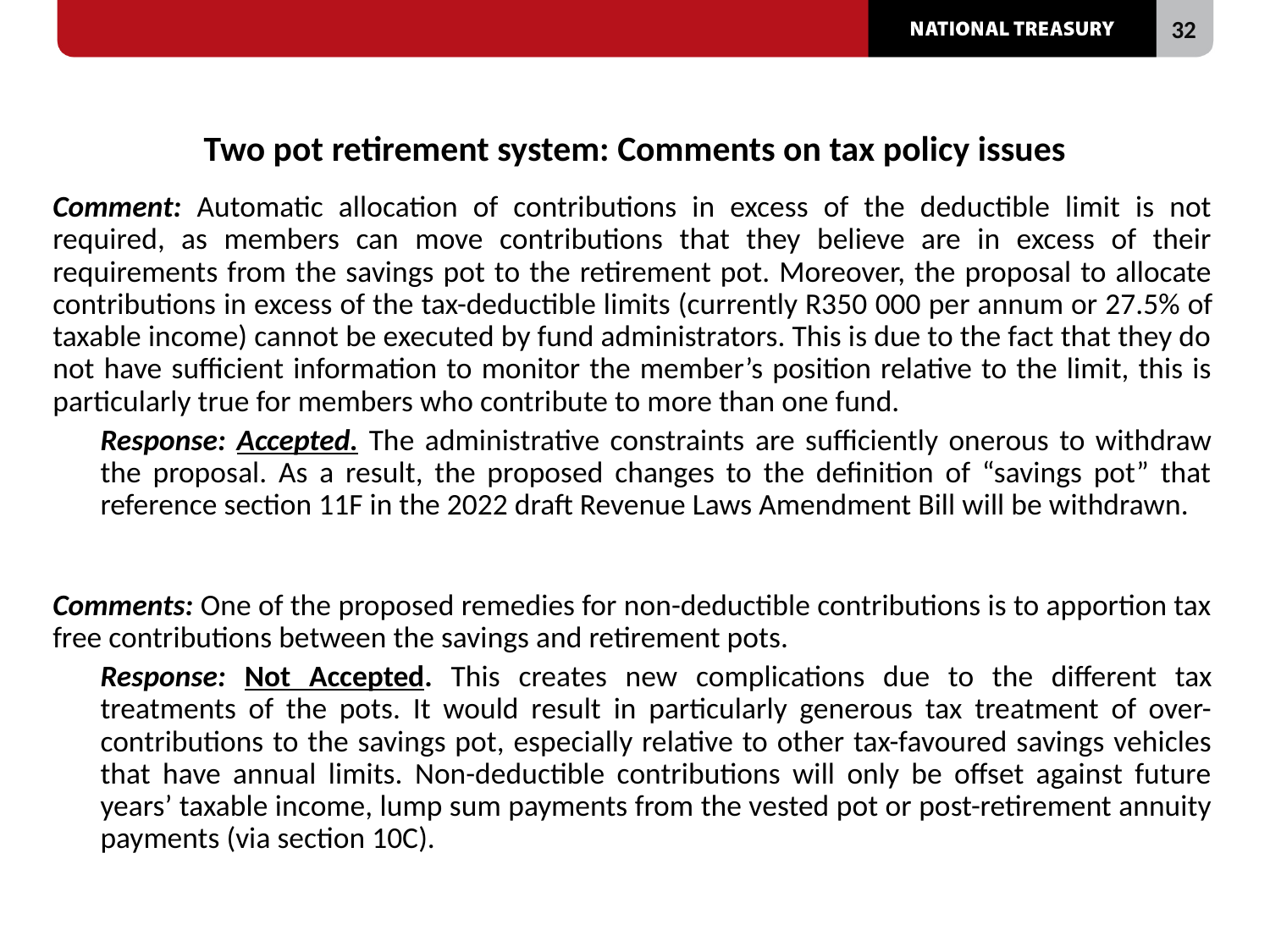

# Two pot retirement system: Comments on tax policy issues
Comment: Automatic allocation of contributions in excess of the deductible limit is not required, as members can move contributions that they believe are in excess of their requirements from the savings pot to the retirement pot. Moreover, the proposal to allocate contributions in excess of the tax-deductible limits (currently R350 000 per annum or 27.5% of taxable income) cannot be executed by fund administrators. This is due to the fact that they do not have sufficient information to monitor the member’s position relative to the limit, this is particularly true for members who contribute to more than one fund.
Response: Accepted. The administrative constraints are sufficiently onerous to withdraw the proposal. As a result, the proposed changes to the definition of “savings pot” that reference section 11F in the 2022 draft Revenue Laws Amendment Bill will be withdrawn.

Comments: One of the proposed remedies for non-deductible contributions is to apportion tax free contributions between the savings and retirement pots.
Response: Not Accepted. This creates new complications due to the different tax treatments of the pots. It would result in particularly generous tax treatment of over-contributions to the savings pot, especially relative to other tax-favoured savings vehicles that have annual limits. Non-deductible contributions will only be offset against future years’ taxable income, lump sum payments from the vested pot or post-retirement annuity payments (via section 10C).